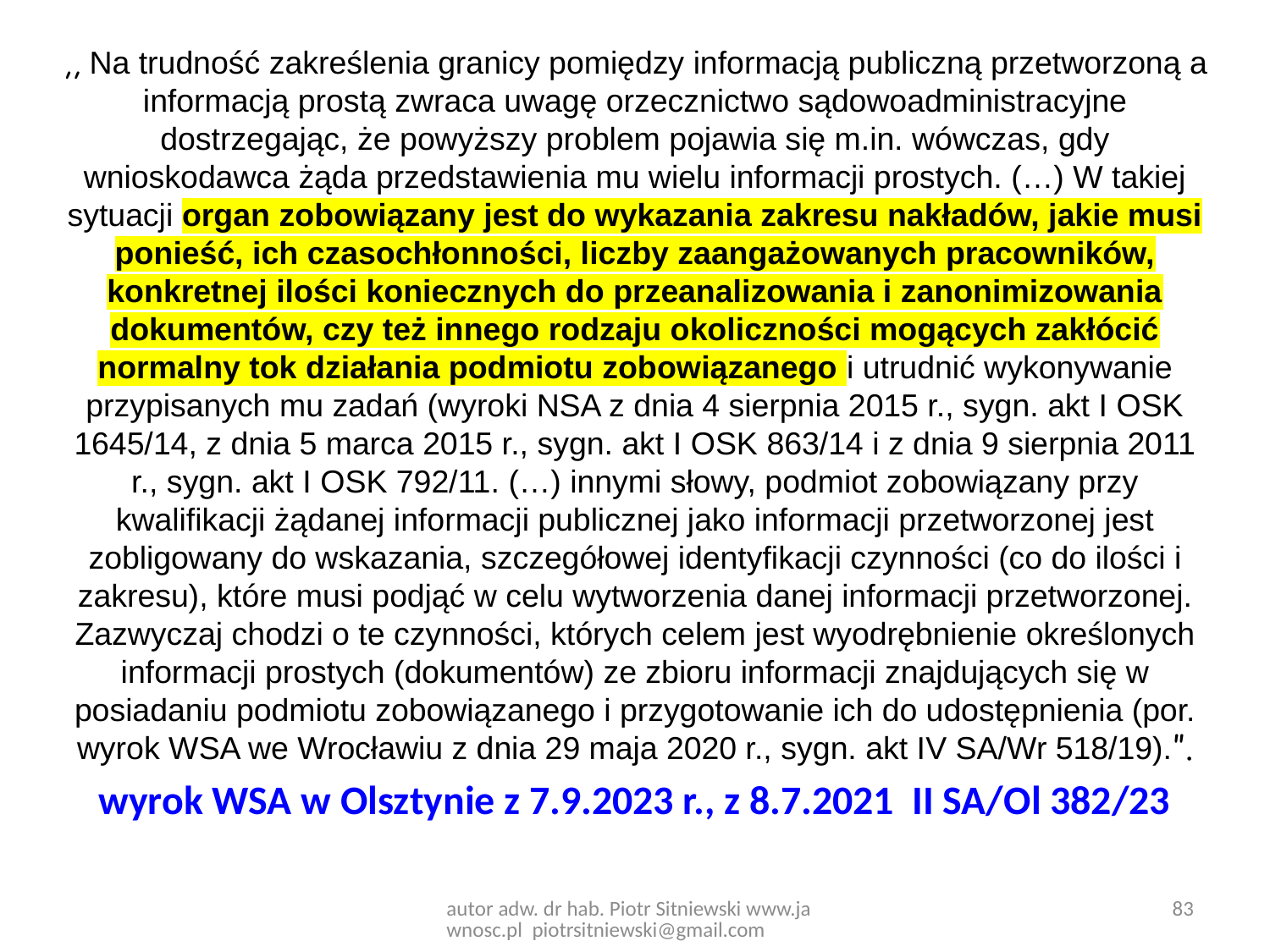

,, Na trudność zakreślenia granicy pomiędzy informacją publiczną przetworzoną a informacją prostą zwraca uwagę orzecznictwo sądowoadministracyjne dostrzegając, że powyższy problem pojawia się m.in. wówczas, gdy wnioskodawca żąda przedstawienia mu wielu informacji prostych. (…) W takiej sytuacji organ zobowiązany jest do wykazania zakresu nakładów, jakie musi ponieść, ich czasochłonności, liczby zaangażowanych pracowników, konkretnej ilości koniecznych do przeanalizowania i zanonimizowania dokumentów, czy też innego rodzaju okoliczności mogących zakłócić normalny tok działania podmiotu zobowiązanego i utrudnić wykonywanie przypisanych mu zadań (wyroki NSA z dnia 4 sierpnia 2015 r., sygn. akt I OSK 1645/14, z dnia 5 marca 2015 r., sygn. akt I OSK 863/14 i z dnia 9 sierpnia 2011 r., sygn. akt I OSK 792/11. (…) innymi słowy, podmiot zobowiązany przy kwalifikacji żądanej informacji publicznej jako informacji przetworzonej jest zobligowany do wskazania, szczegółowej identyfikacji czynności (co do ilości i zakresu), które musi podjąć w celu wytworzenia danej informacji przetworzonej. Zazwyczaj chodzi o te czynności, których celem jest wyodrębnienie określonych informacji prostych (dokumentów) ze zbioru informacji znajdujących się w posiadaniu podmiotu zobowiązanego i przygotowanie ich do udostępnienia (por. wyrok WSA we Wrocławiu z dnia 29 maja 2020 r., sygn. akt IV SA/Wr 518/19).”.
wyrok WSA w Olsztynie z 7.9.2023 r., z 8.7.2021  II SA/Ol 382/23
autor adw. dr hab. Piotr Sitniewski www.jawnosc.pl  piotrsitniewski@gmail.com
83